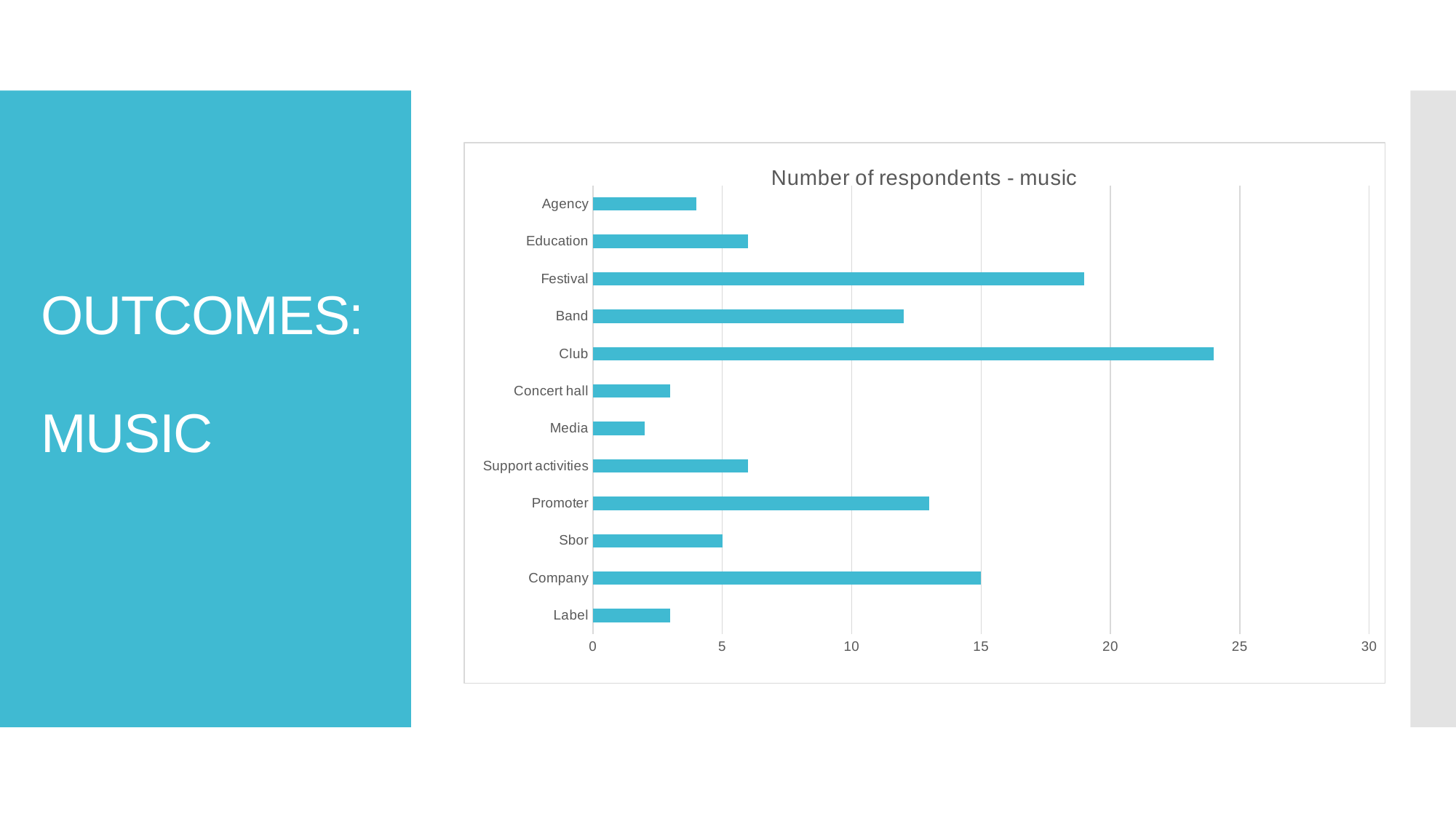

# OUTCOMES: MUSIC

### Chart: Number of respondents - music

| Category |  |
|---|---|
| Label | 3.0 |
| Company | 15.0 |
| Sbor | 5.0 |
| Promoter | 13.0 |
| Support activities | 6.0 |
| Media | 2.0 |
| Concert hall | 3.0 |
| Club | 24.0 |
| Band | 12.0 |
| Festival | 19.0 |
| Education | 6.0 |
| Agency | 4.0 |